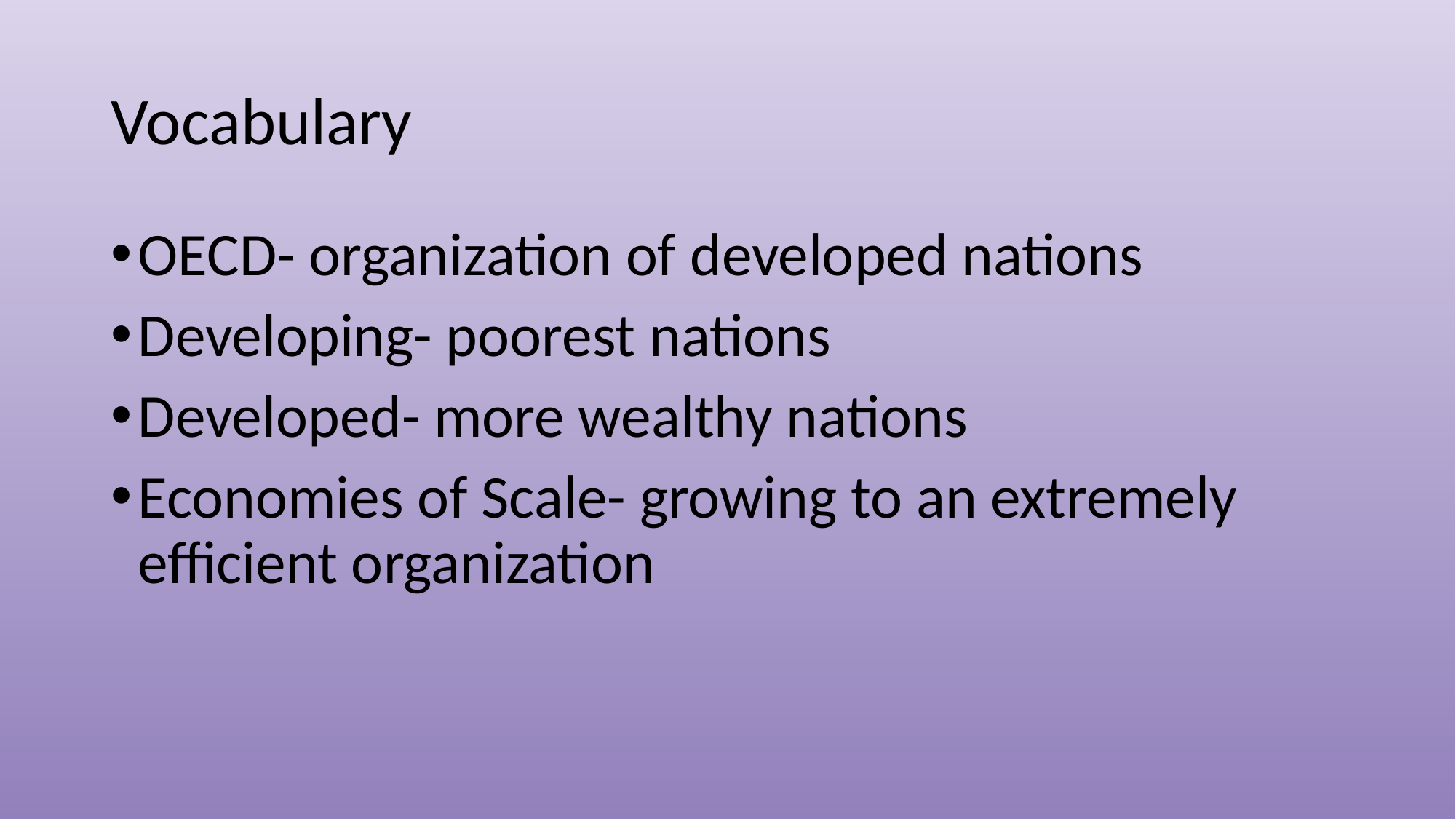

# Vocabulary
OECD- organization of developed nations
Developing- poorest nations
Developed- more wealthy nations
Economies of Scale- growing to an extremely efficient organization